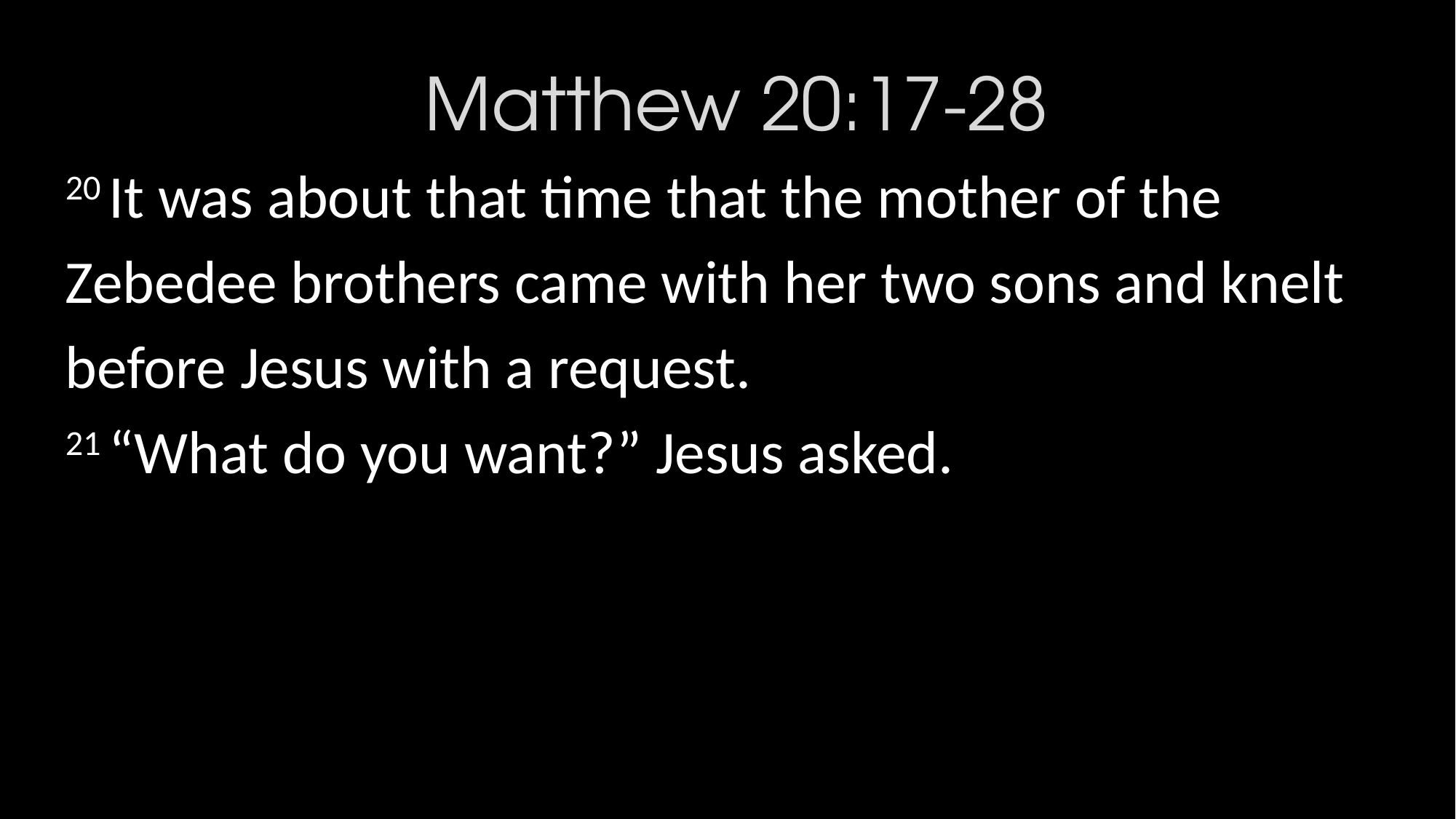

Matthew 20:17-28
20 It was about that time that the mother of the Zebedee brothers came with her two sons and knelt before Jesus with a request.
21 “What do you want?” Jesus asked.